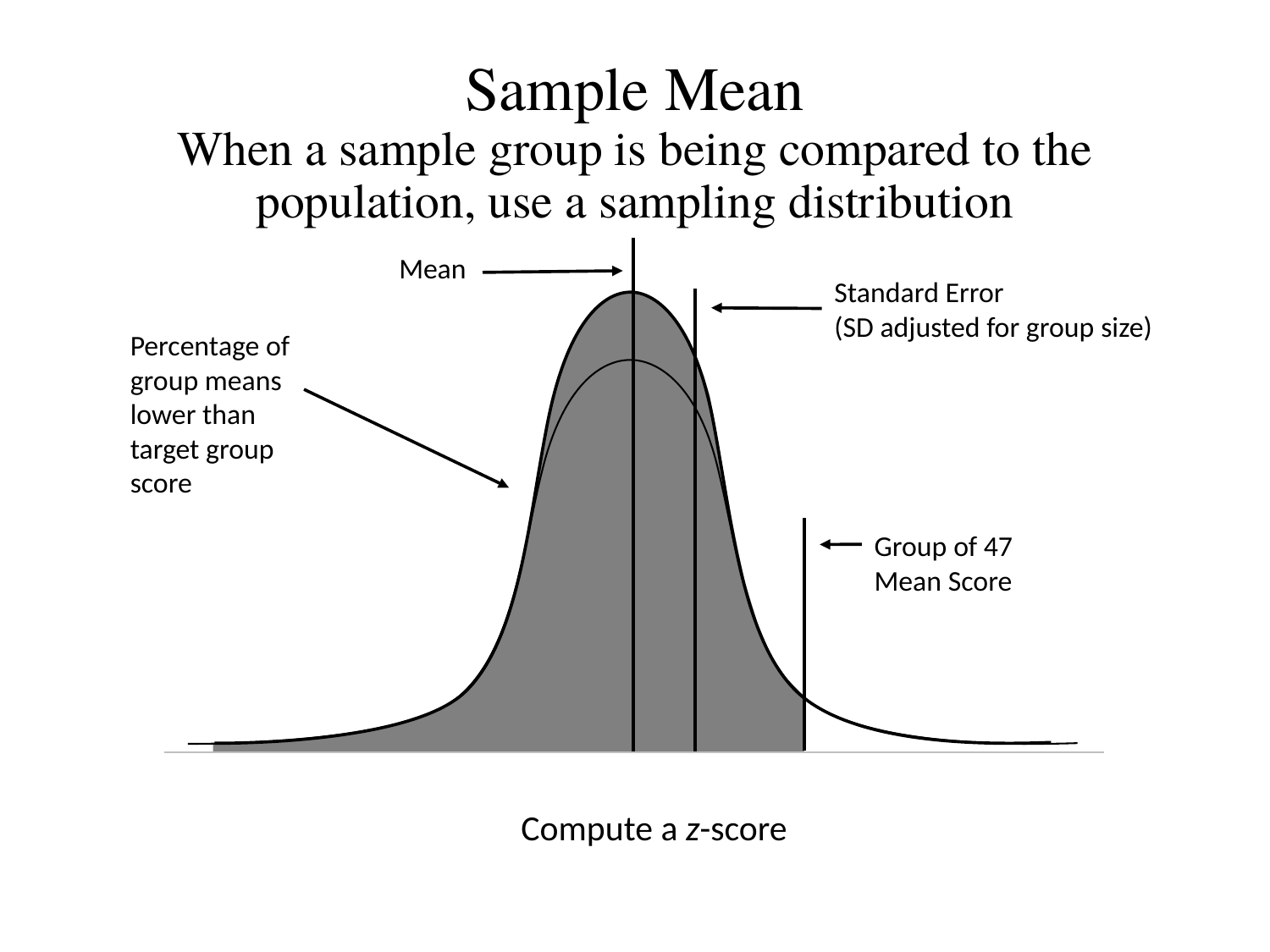

# Sample Mean When a sample group is being compared to the population, use a sampling distribution
Mean
Standard Error
(SD adjusted for group size)

Percentage of group means lower than target group score

Group of 47 Mean Score
Compute a z-score